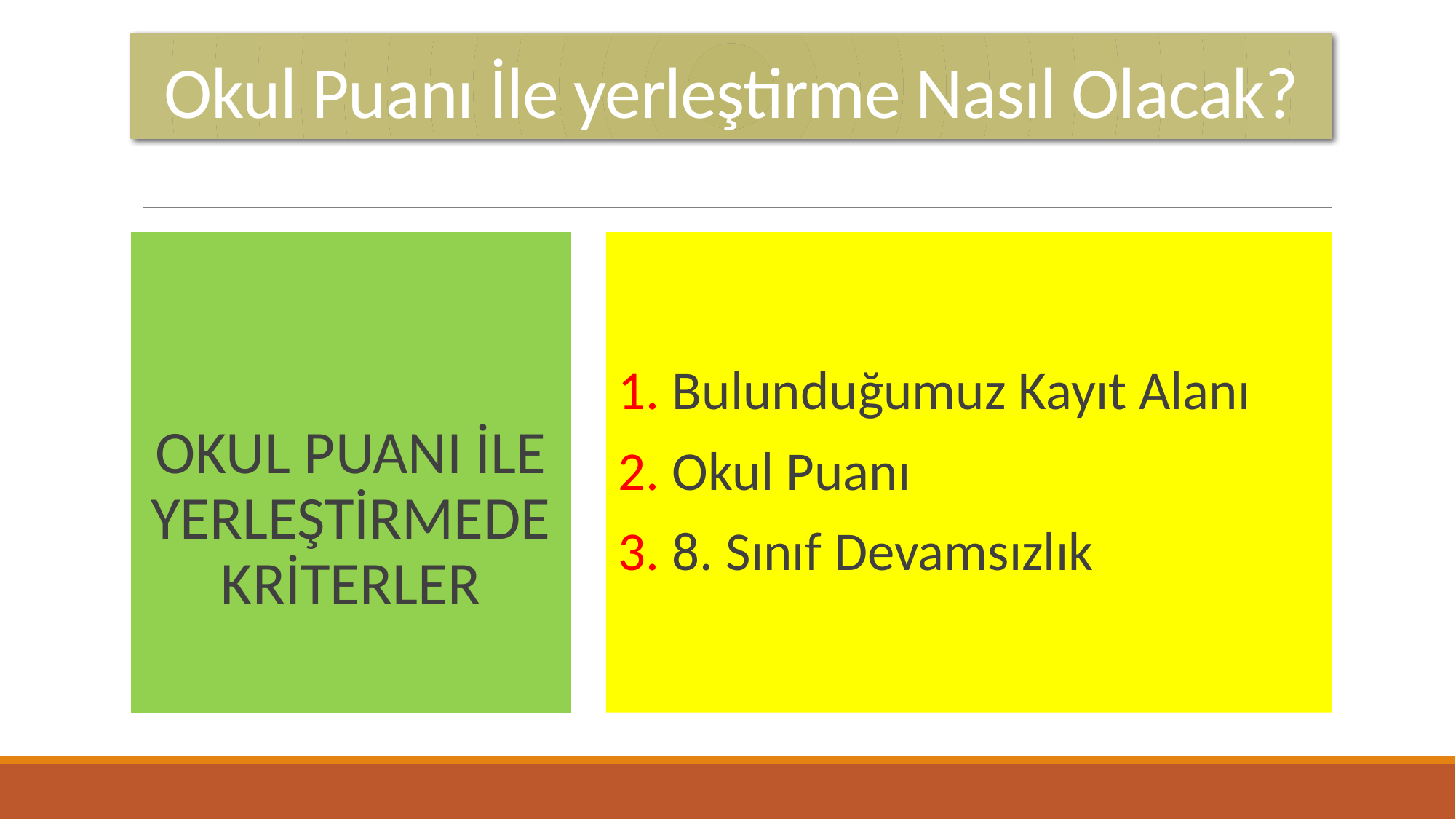

# Okul Puanı İle yerleştirme Nasıl Olacak?

OKUL PUANI İLE YERLEŞTİRMEDE KRİTERLER
1. Bulunduğumuz Kayıt Alanı
2. Okul Puanı
3. 8. Sınıf Devamsızlık